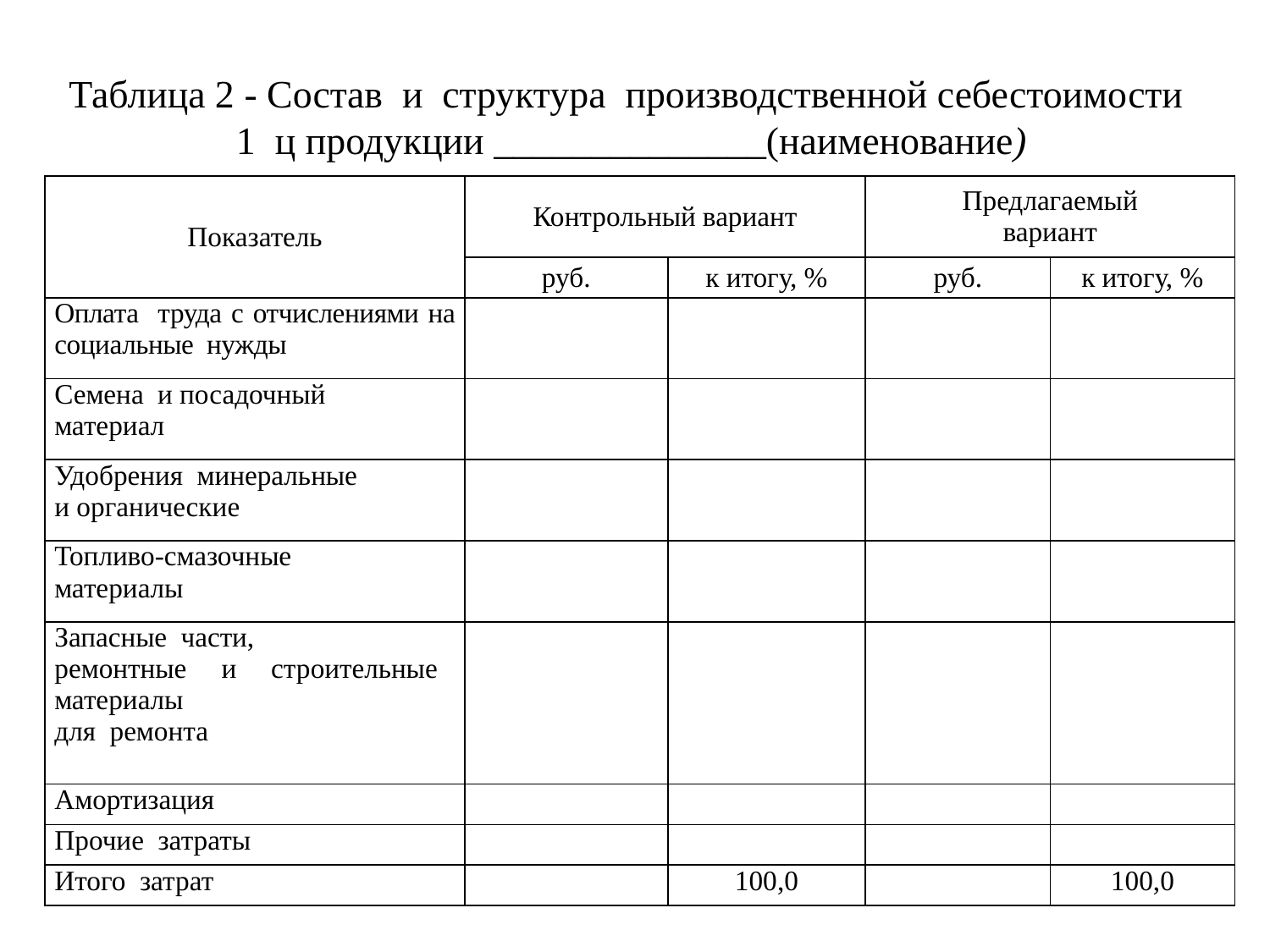

# Таблица 2 - Состав  и  структура  производственной себестоимости  1  ц продукции ______________(наименование)
| Показатель | Контрольный вариант |  | Предлагаемый вариант |  |
| --- | --- | --- | --- | --- |
|  | руб. | к итогу, % | руб. | к итогу, % |
| Оплата труда с отчислениями на социальные нужды |  |  |  |  |
| Семена и посадочный материал |  |  |  |  |
| Удобрения минеральные и органические |  |  |  |  |
| Топливо-смазочные материалы |  |  |  |  |
| Запасные части, ремонтные и строительные материалы для ремонта |  |  |  |  |
| Амортизация |  |  |  |  |
| Прочие затраты |  |  |  |  |
| Итого затрат |  | 100,0 |  | 100,0 |